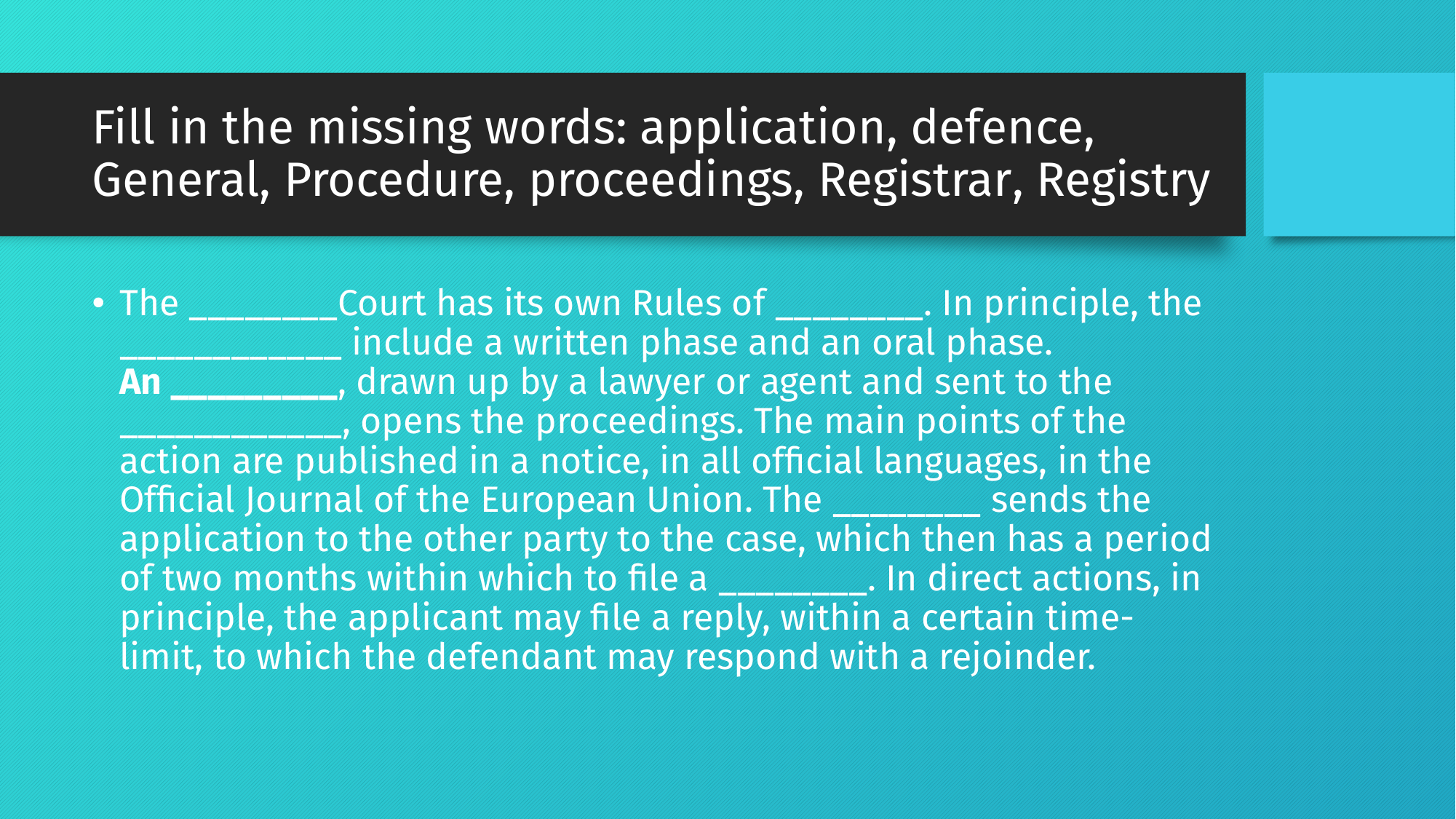

# Fill in the missing words: application, defence, General, Procedure, proceedings, Registrar, Registry
The ________Court has its own Rules of ________. In principle, the ____________ include a written phase and an oral phase.
An _________, drawn up by a lawyer or agent and sent to the ____________, opens the proceedings. The main points of the action are published in a notice, in all official languages, in the Official Journal of the European Union. The ________ sends the application to the other party to the case, which then has a period of two months within which to file a ________. In direct actions, in principle, the applicant may file a reply, within a certain time-limit, to which the defendant may respond with a rejoinder.